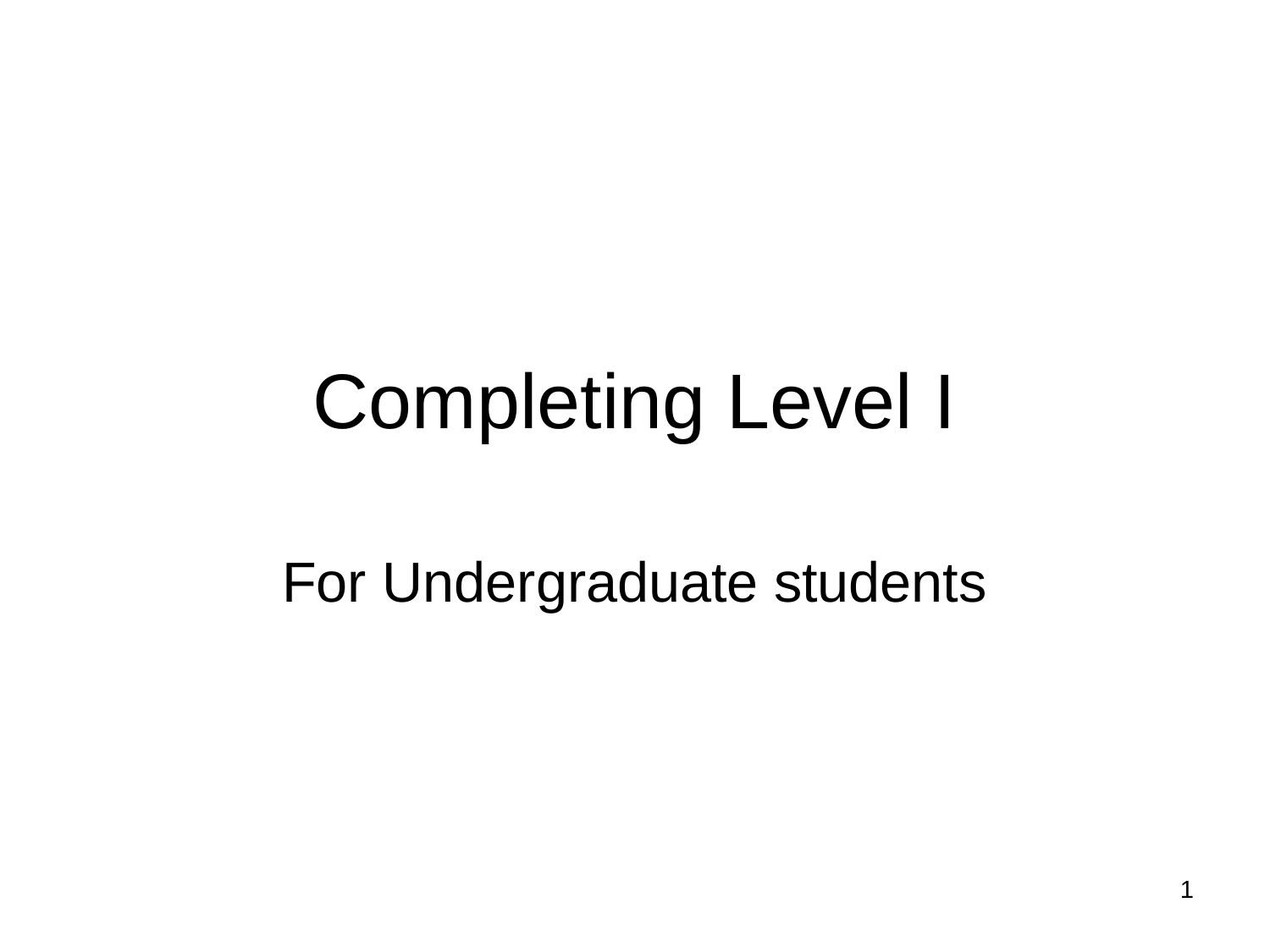

# Completing Level I
For Undergraduate students
1